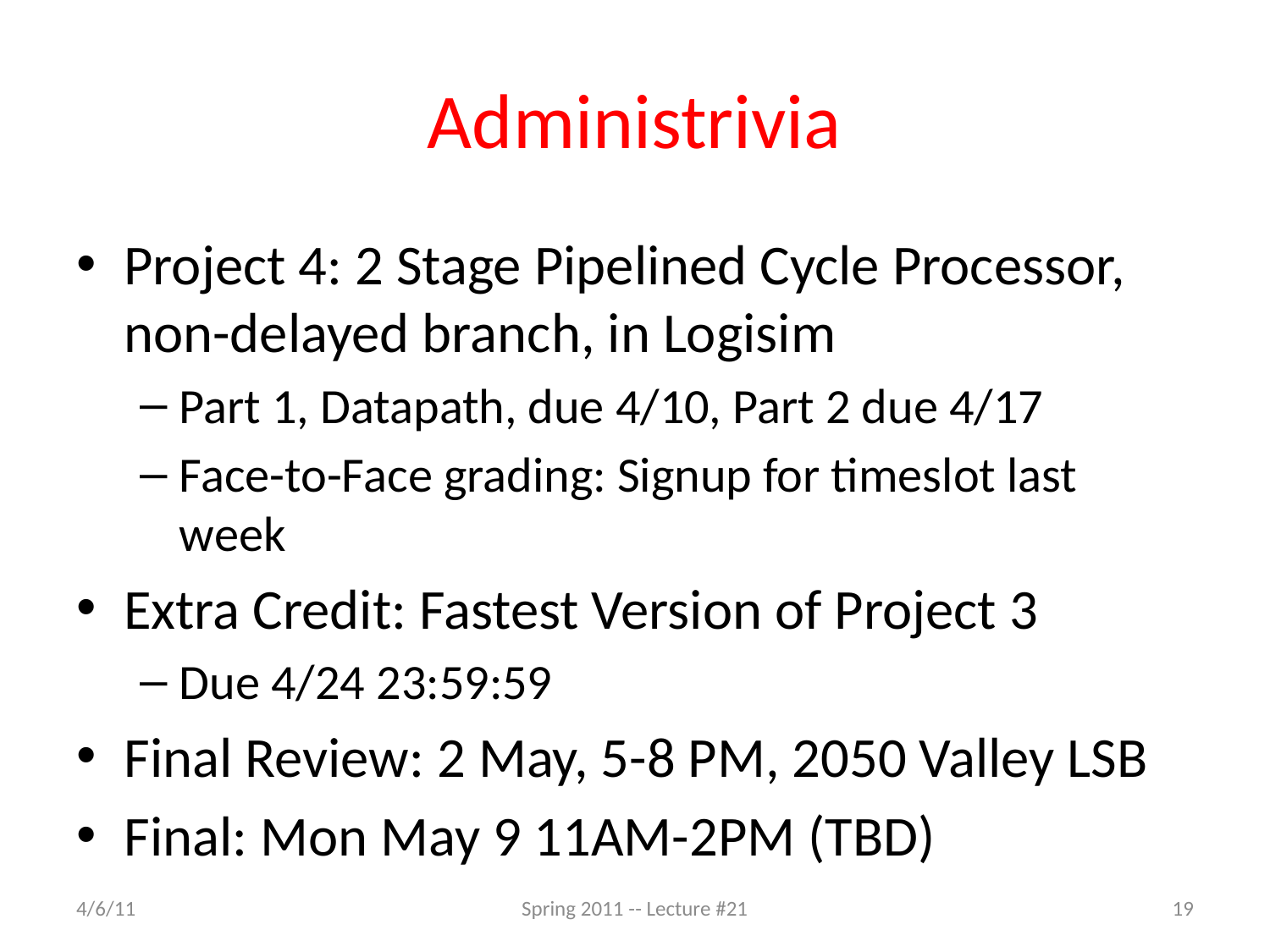

# Administrivia
Project 4: 2 Stage Pipelined Cycle Processor, non-delayed branch, in Logisim
Part 1, Datapath, due 4/10, Part 2 due 4/17
Face-to-Face grading: Signup for timeslot last week
Extra Credit: Fastest Version of Project 3
Due 4/24 23:59:59
Final Review: 2 May, 5-8 PM, 2050 Valley LSB
Final: Mon May 9 11AM-2PM (TBD)

4/6/11
Spring 2011 -- Lecture #21
19